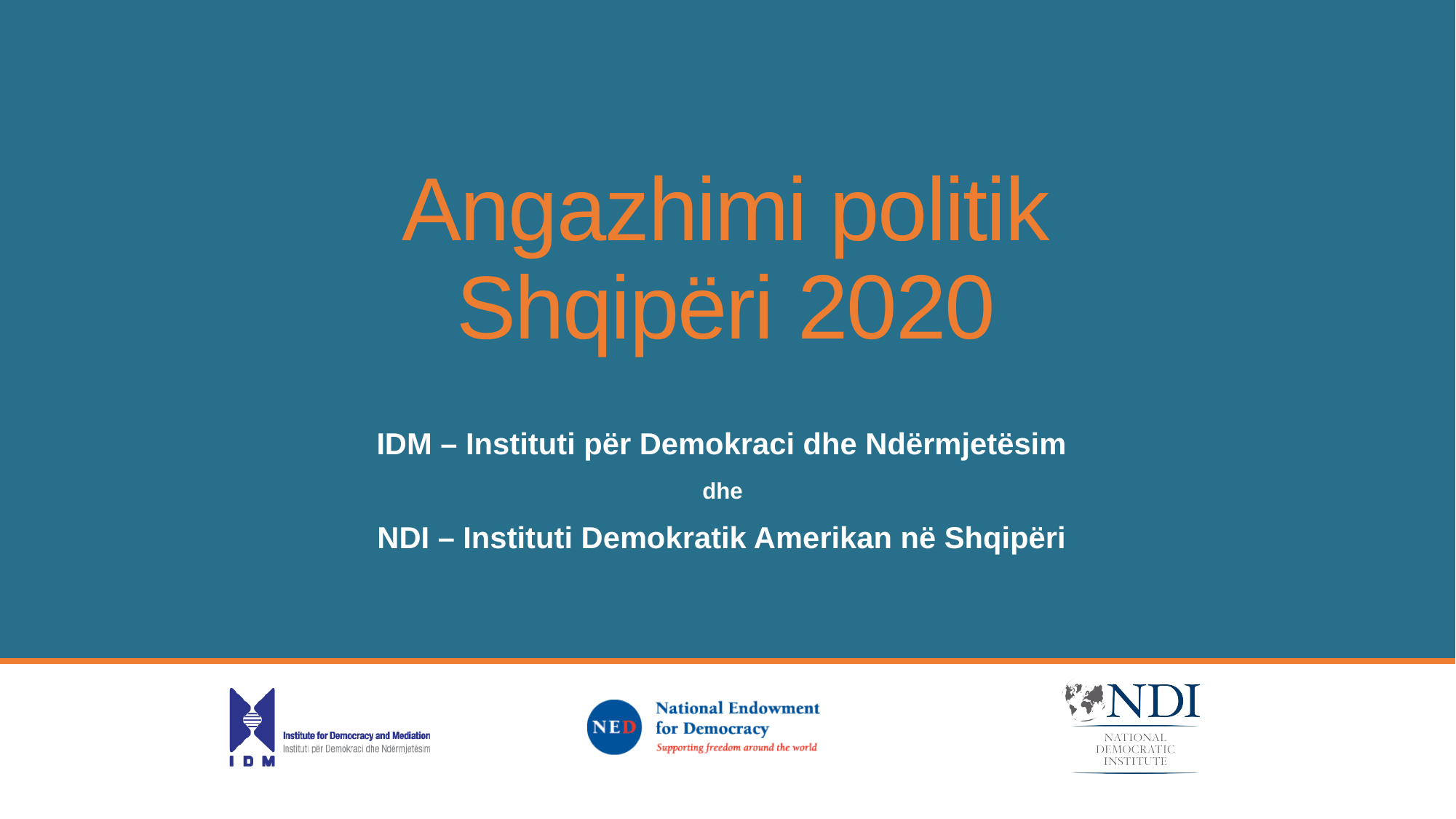

# Angazhimi politik Shqipëri 2020
IDM – Instituti për Demokraci dhe Ndërmjetësim
dhe
NDI – Instituti Demokratik Amerikan në Shqipëri